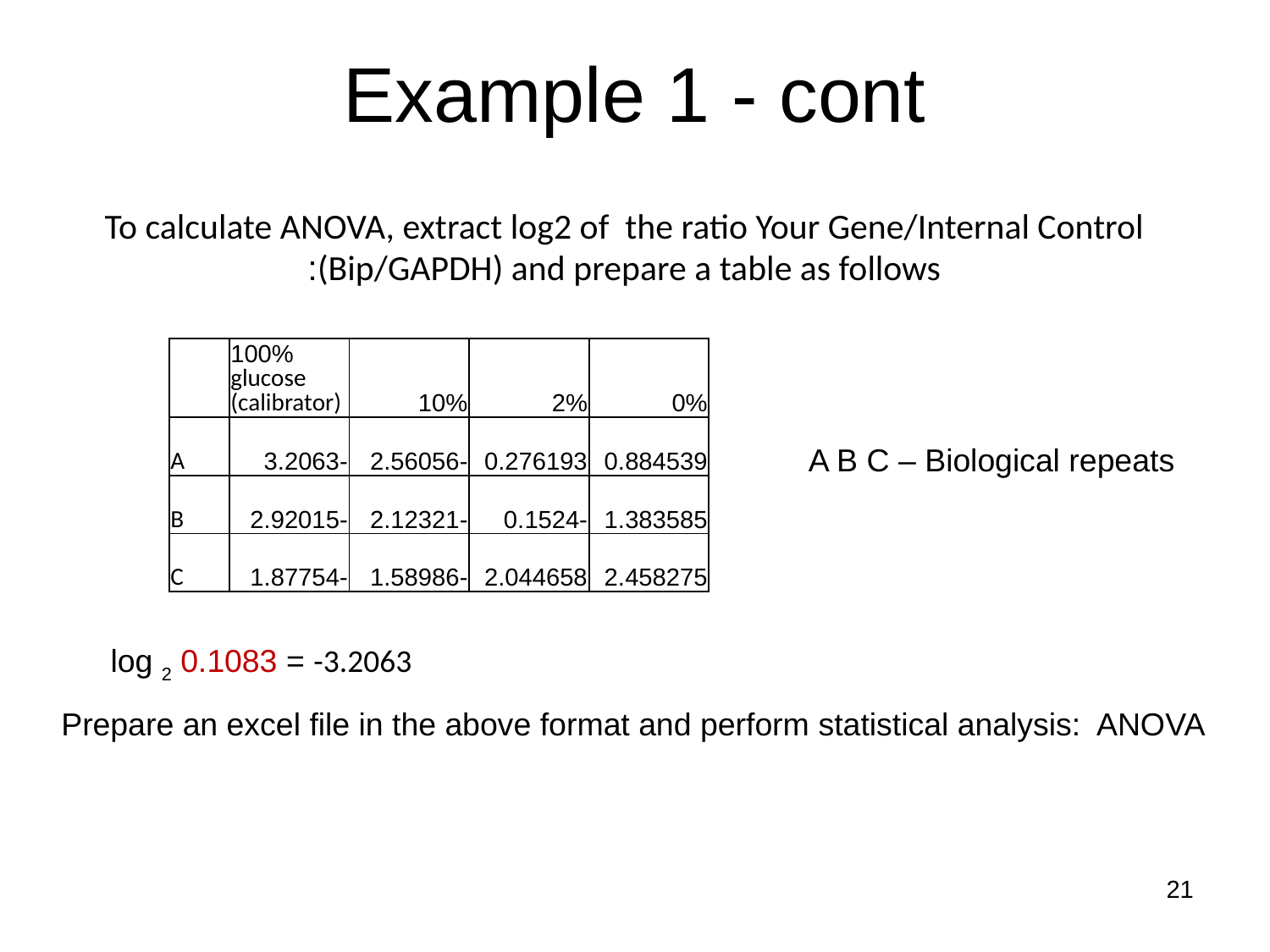

Example 1 - cont
| To calculate ANOVA, extract log2 of the ratio Your Gene/Internal Control (Bip/GAPDH) and prepare a table as follows: |
| --- |
|  | 100% glucose (calibrator) | 10% | 2% | 0% |
| --- | --- | --- | --- | --- |
| A | -3.2063 | -2.56056 | 0.276193 | 0.884539 |
| B | -2.92015 | -2.12321 | -0.1524 | 1.383585 |
| C | -1.87754 | -1.58986 | 2.044658 | 2.458275 |
A B C – Biological repeats
log 2 0.1083 = -3.2063

Prepare an excel file in the above format and perform statistical analysis:  ANOVA
21